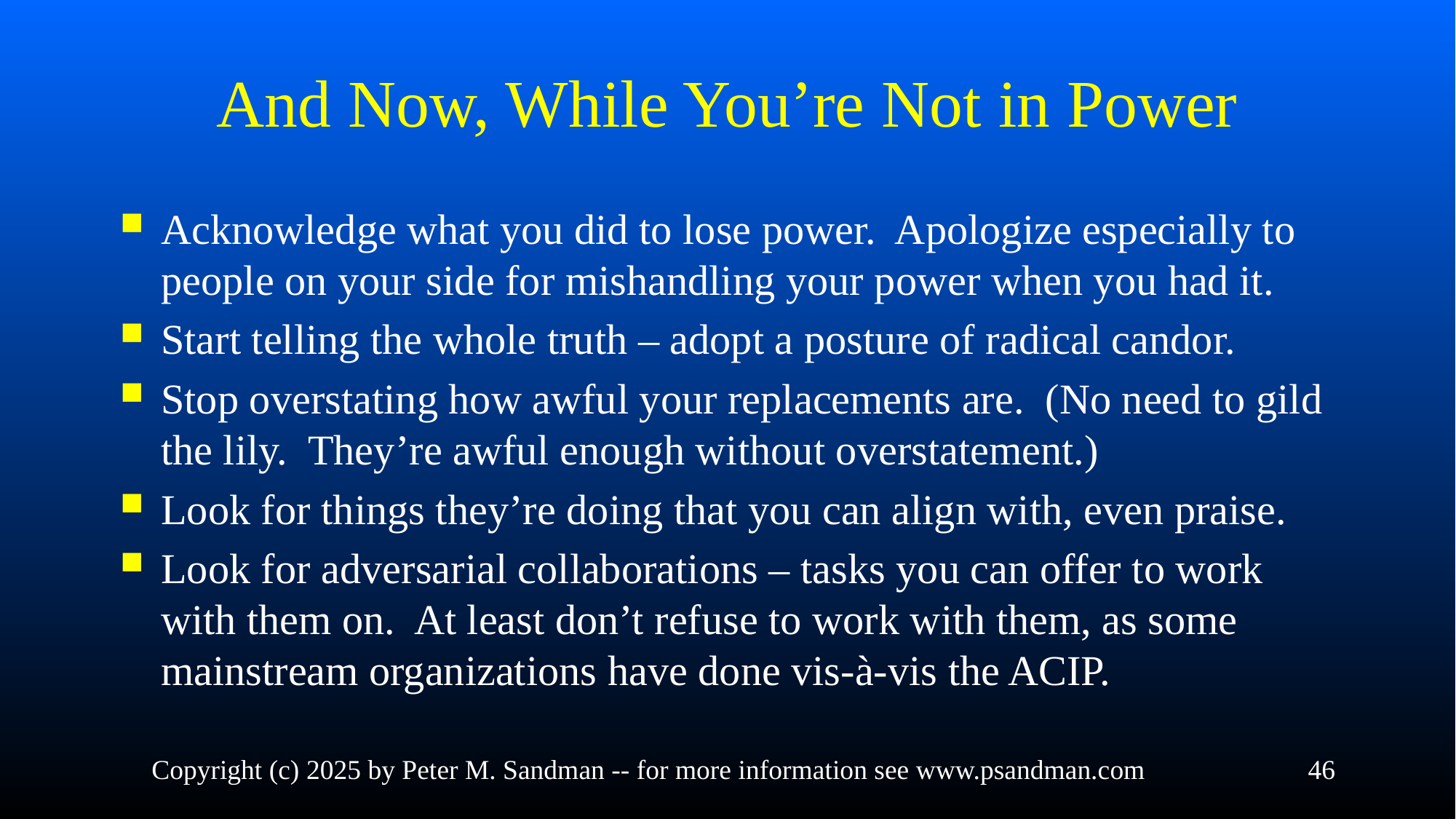

# And Now, While You’re Not in Power
Acknowledge what you did to lose power.  Apologize especially to people on your side for mishandling your power when you had it.
Start telling the whole truth – adopt a posture of radical candor.
Stop overstating how awful your replacements are.  (No need to gild the lily.  They’re awful enough without overstatement.)
Look for things they’re doing that you can align with, even praise.
Look for adversarial collaborations – tasks you can offer to work with them on.  At least don’t refuse to work with them, as some mainstream organizations have done vis-à-vis the ACIP.
Copyright (c) 2025 by Peter M. Sandman -- for more information see www.psandman.com
46